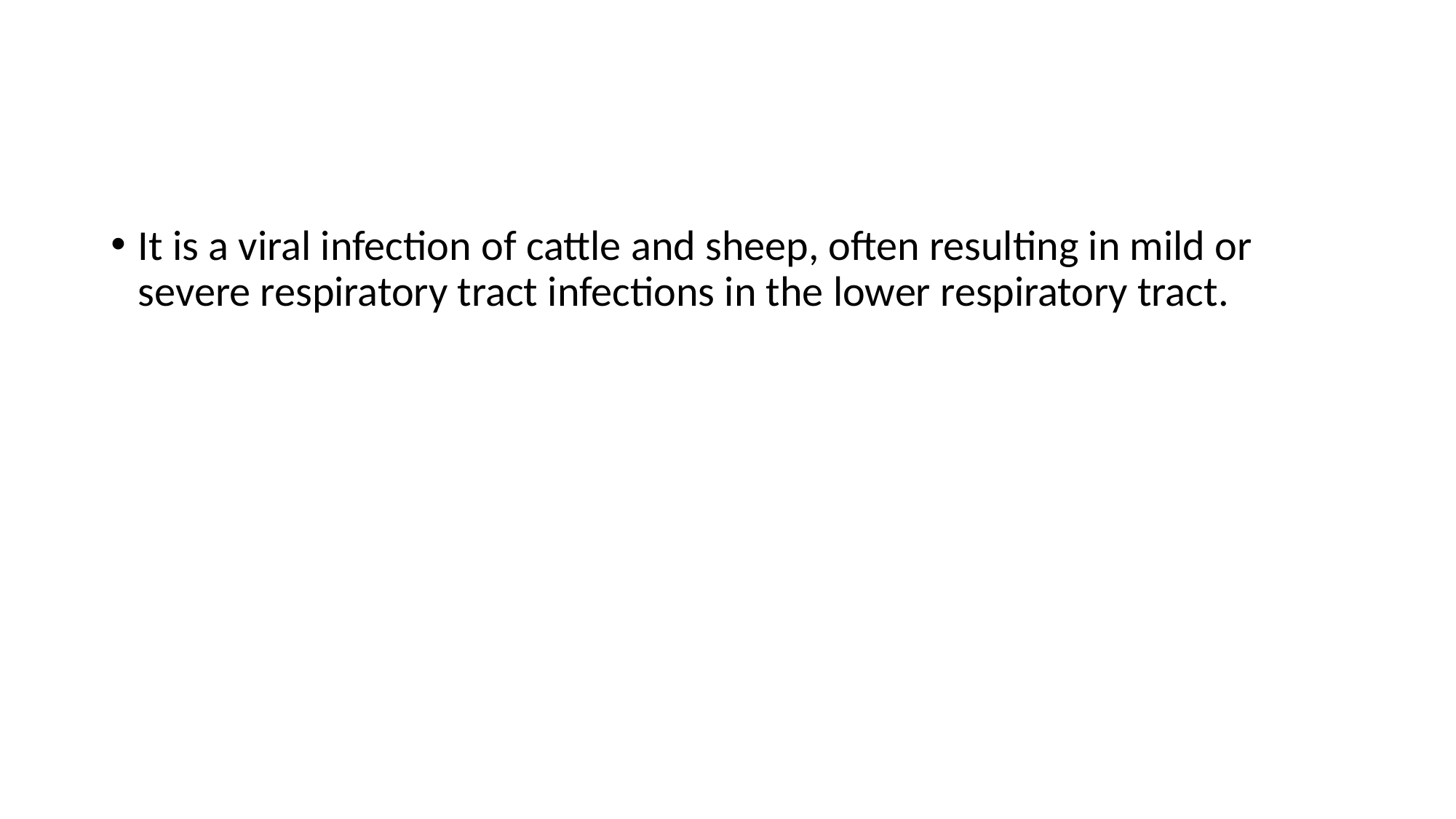

#
It is a viral infection of cattle and sheep, often resulting in mild or severe respiratory tract infections in the lower respiratory tract.